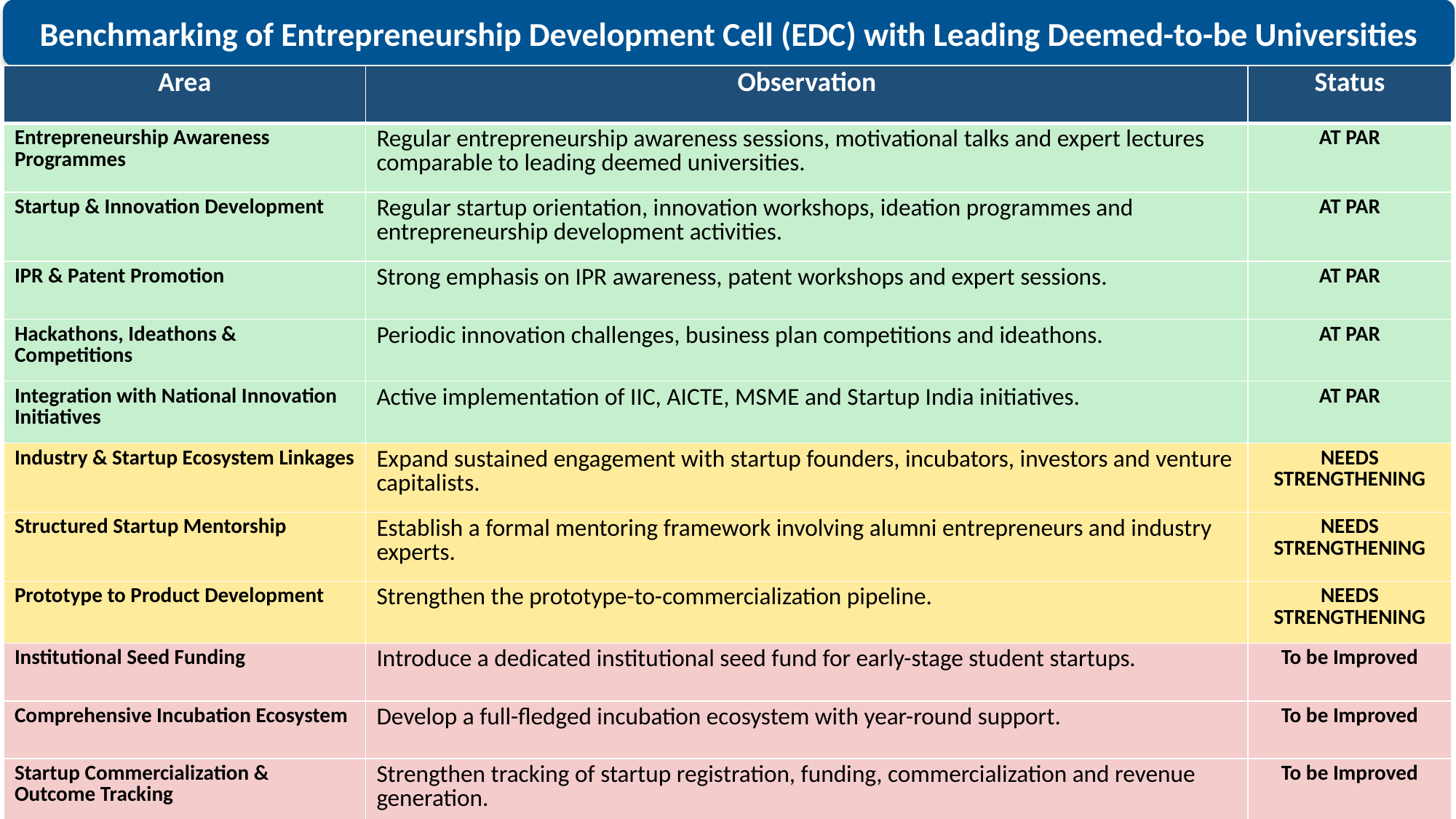

Benchmarking of Entrepreneurship Development Cell (EDC) with Leading Deemed-to-be Universities
| Area | Observation | Status |
| --- | --- | --- |
| Entrepreneurship Awareness Programmes | Regular entrepreneurship awareness sessions, motivational talks and expert lectures comparable to leading deemed universities. | AT PAR |
| Startup & Innovation Development | Regular startup orientation, innovation workshops, ideation programmes and entrepreneurship development activities. | AT PAR |
| IPR & Patent Promotion | Strong emphasis on IPR awareness, patent workshops and expert sessions. | AT PAR |
| Hackathons, Ideathons & Competitions | Periodic innovation challenges, business plan competitions and ideathons. | AT PAR |
| Integration with National Innovation Initiatives | Active implementation of IIC, AICTE, MSME and Startup India initiatives. | AT PAR |
| Industry & Startup Ecosystem Linkages | Expand sustained engagement with startup founders, incubators, investors and venture capitalists. | NEEDS STRENGTHENING |
| Structured Startup Mentorship | Establish a formal mentoring framework involving alumni entrepreneurs and industry experts. | NEEDS STRENGTHENING |
| Prototype to Product Development | Strengthen the prototype-to-commercialization pipeline. | NEEDS STRENGTHENING |
| Institutional Seed Funding | Introduce a dedicated institutional seed fund for early-stage student startups. | To be Improved |
| Comprehensive Incubation Ecosystem | Develop a full-fledged incubation ecosystem with year-round support. | To be Improved |
| Startup Commercialization & Outcome Tracking | Strengthen tracking of startup registration, funding, commercialization and revenue generation. | To be Improved |